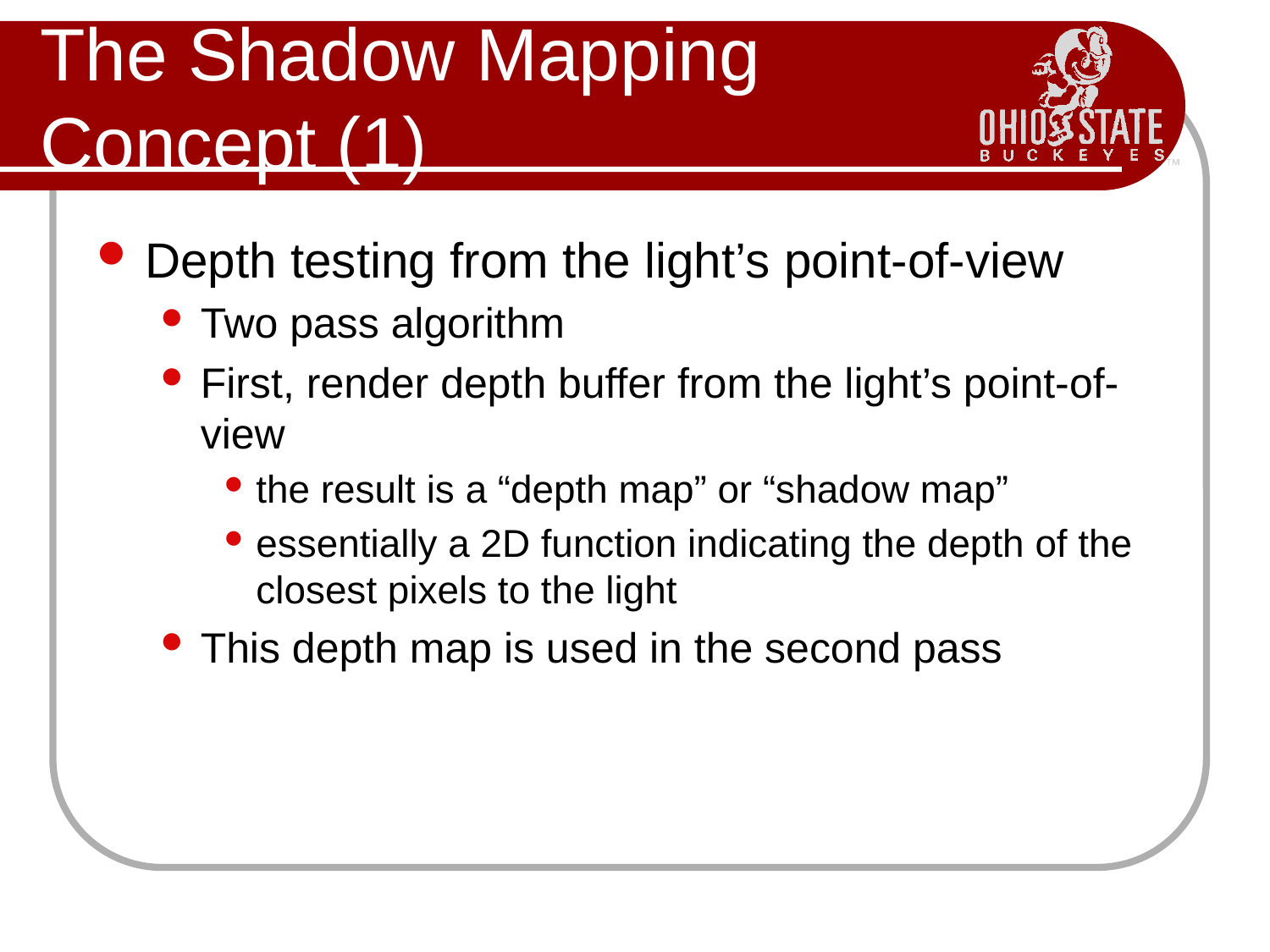

# The Shadow Mapping Concept (1)
Depth testing from the light’s point-of-view
Two pass algorithm
First, render depth buffer from the light’s point-of-view
the result is a “depth map” or “shadow map”
essentially a 2D function indicating the depth of the closest pixels to the light
This depth map is used in the second pass